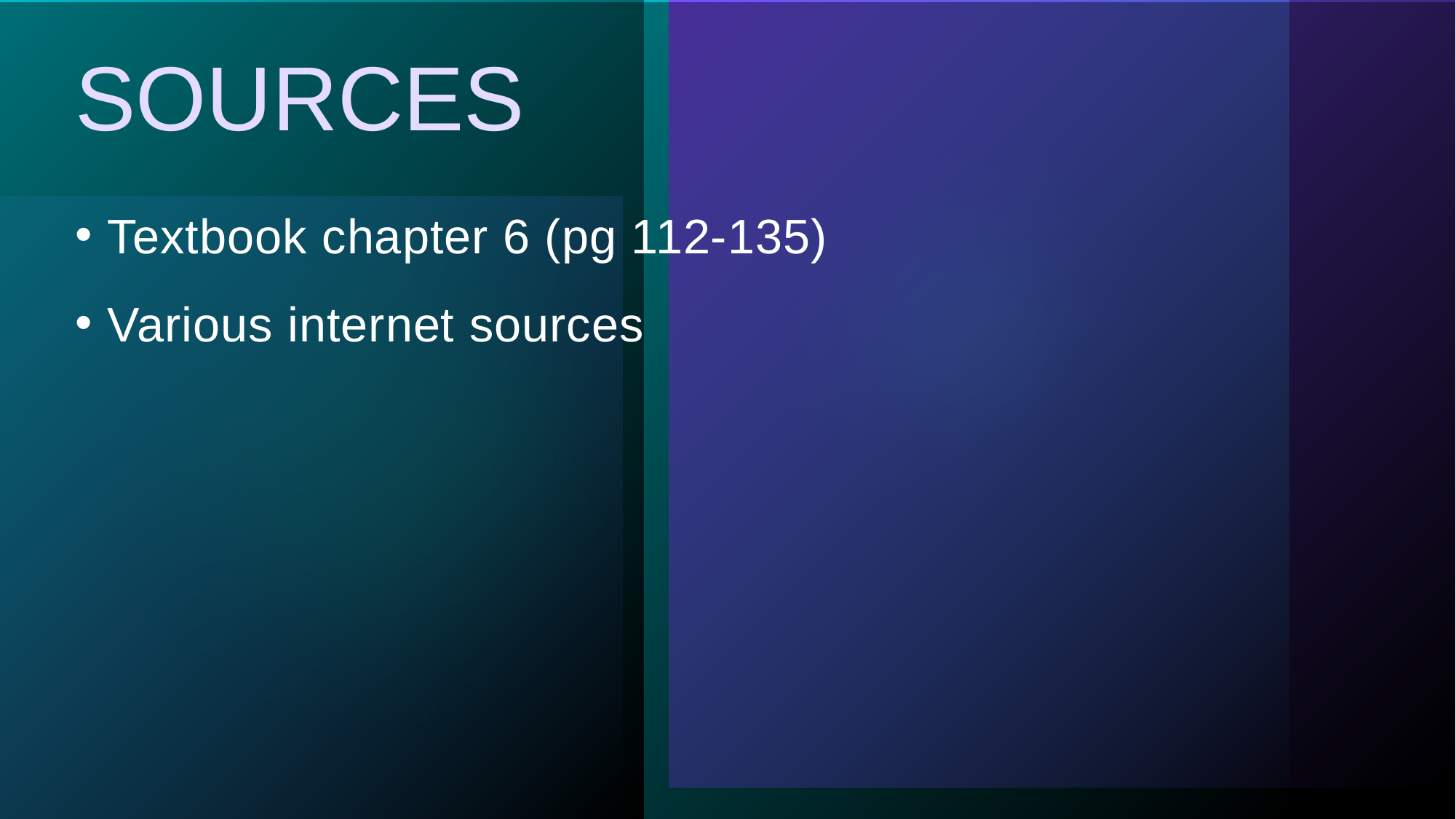

# Sources
Textbook chapter 6 (pg 112-135)
Various internet sources